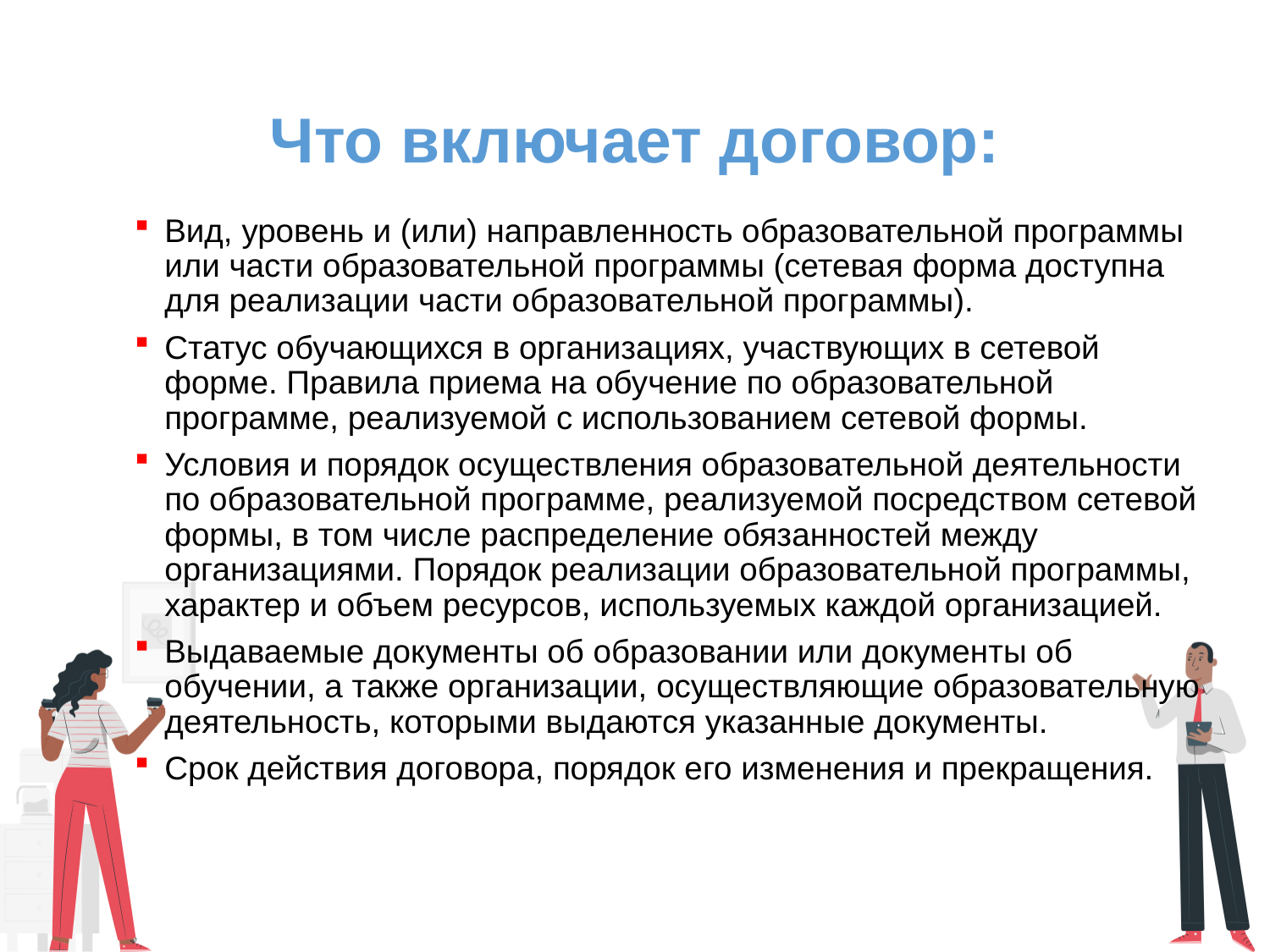

# Что включает договор:
Вид, уровень и (или) направленность образовательной программы или части образовательной программы (сетевая форма доступна для реализации части образовательной программы).
Статус обучающихся в организациях, участвующих в сетевой форме. Правила приема на обучение по образовательной программе, реализуемой с использованием сетевой формы.
Условия и порядок осуществления образовательной деятельности по образовательной программе, реализуемой посредством сетевой формы, в том числе распределение обязанностей между организациями. Порядок реализации образовательной программы, характер и объем ресурсов, используемых каждой организацией.
Выдаваемые документы об образовании или документы об обучении, а также организации, осуществляющие образовательную деятельность, которыми выдаются указанные документы.
Срок действия договора, порядок его изменения и прекращения.